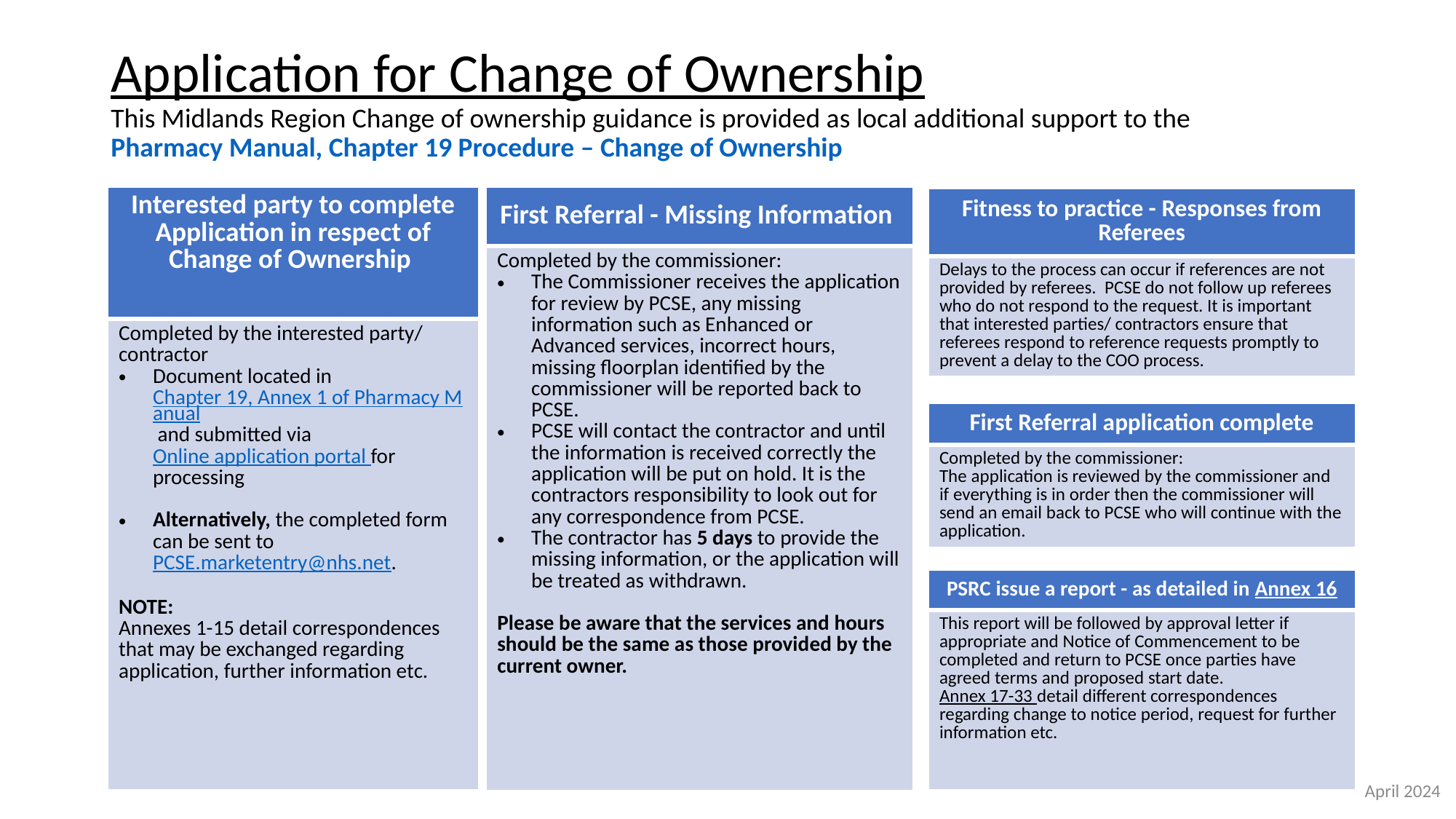

# Application for Change of Ownership This Midlands Region Change of ownership guidance is provided as local additional support to the Pharmacy Manual, Chapter 19 Procedure – Change of Ownership
| Interested party to complete Application in respect of Change of Ownership |
| --- |
| Completed by the interested party/ contractor Document located in Chapter 19, Annex 1 of Pharmacy Manual and submitted via Online application portal for processing Alternatively, the completed form can be sent to PCSE.marketentry@nhs.net. NOTE: Annexes 1-15 detail correspondences that may be exchanged regarding application, further information etc. |
| First Referral - Missing Information |
| --- |
| Completed by the commissioner: The Commissioner receives the application for review by PCSE, any missing information such as Enhanced or Advanced services, incorrect hours, missing floorplan identified by the commissioner will be reported back to PCSE. PCSE will contact the contractor and until the information is received correctly the application will be put on hold. It is the contractors responsibility to look out for any correspondence from PCSE. The contractor has 5 days to provide the missing information, or the application will be treated as withdrawn. Please be aware that the services and hours should be the same as those provided by the current owner. |
| Fitness to practice - Responses from Referees |
| --- |
| Delays to the process can occur if references are not provided by referees. PCSE do not follow up referees who do not respond to the request. It is important that interested parties/ contractors ensure that referees respond to reference requests promptly to prevent a delay to the COO process. |
| First Referral application complete |
| --- |
| Completed by the commissioner: The application is reviewed by the commissioner and if everything is in order then the commissioner will send an email back to PCSE who will continue with the application. |
| PSRC issue a report - as detailed in Annex 16 |
| --- |
| This report will be followed by approval letter if appropriate and Notice of Commencement to be completed and return to PCSE once parties have agreed terms and proposed start date. Annex 17-33 detail different correspondences regarding change to notice period, request for further information etc. |
April 2024